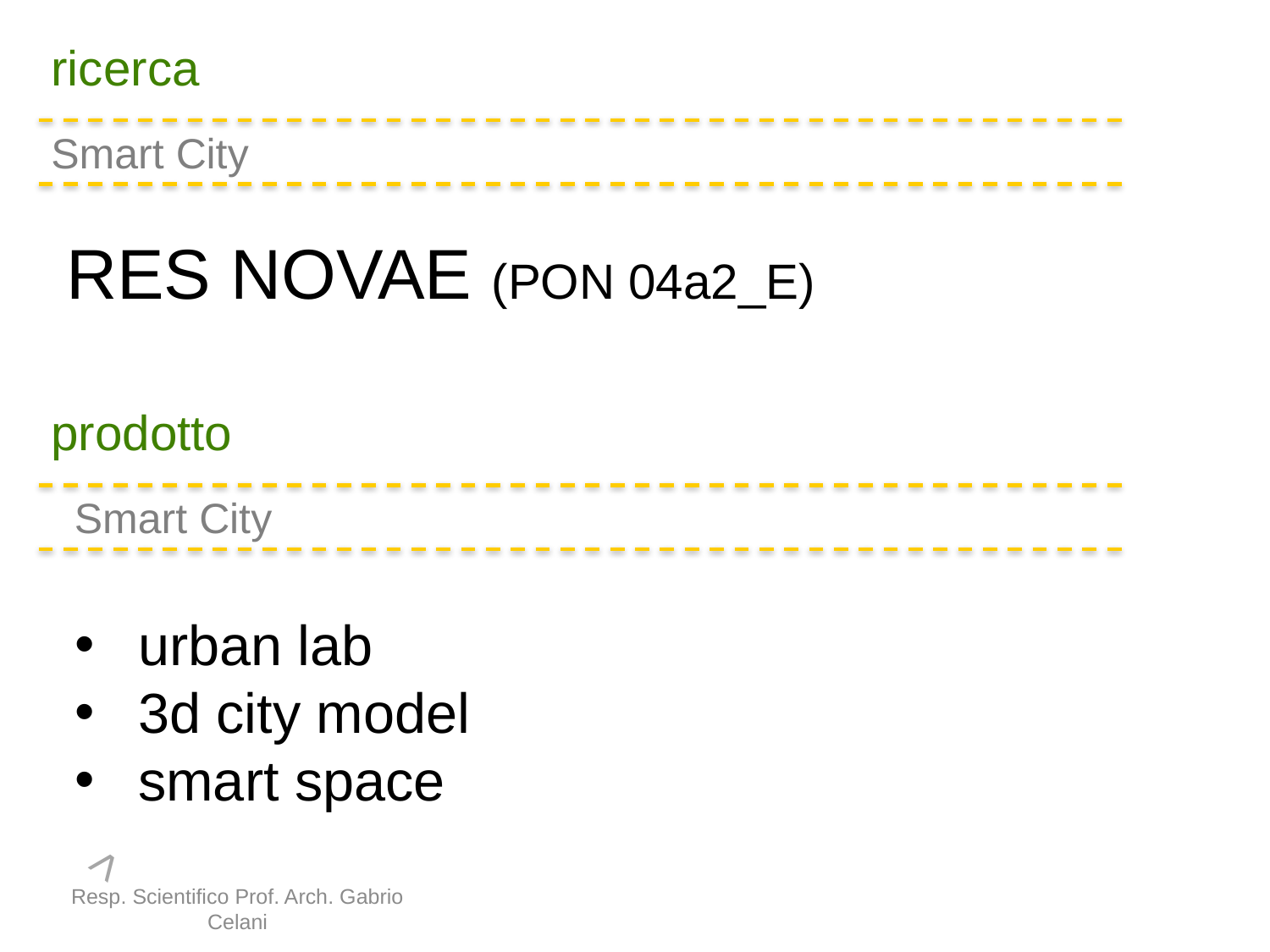

ricerca
Smart City
RES NOVAE (PON 04a2_E)
prodotto
Smart City
urban lab
3d city model
smart space
>
Resp. Scientifico Prof. Arch. Gabrio Celani